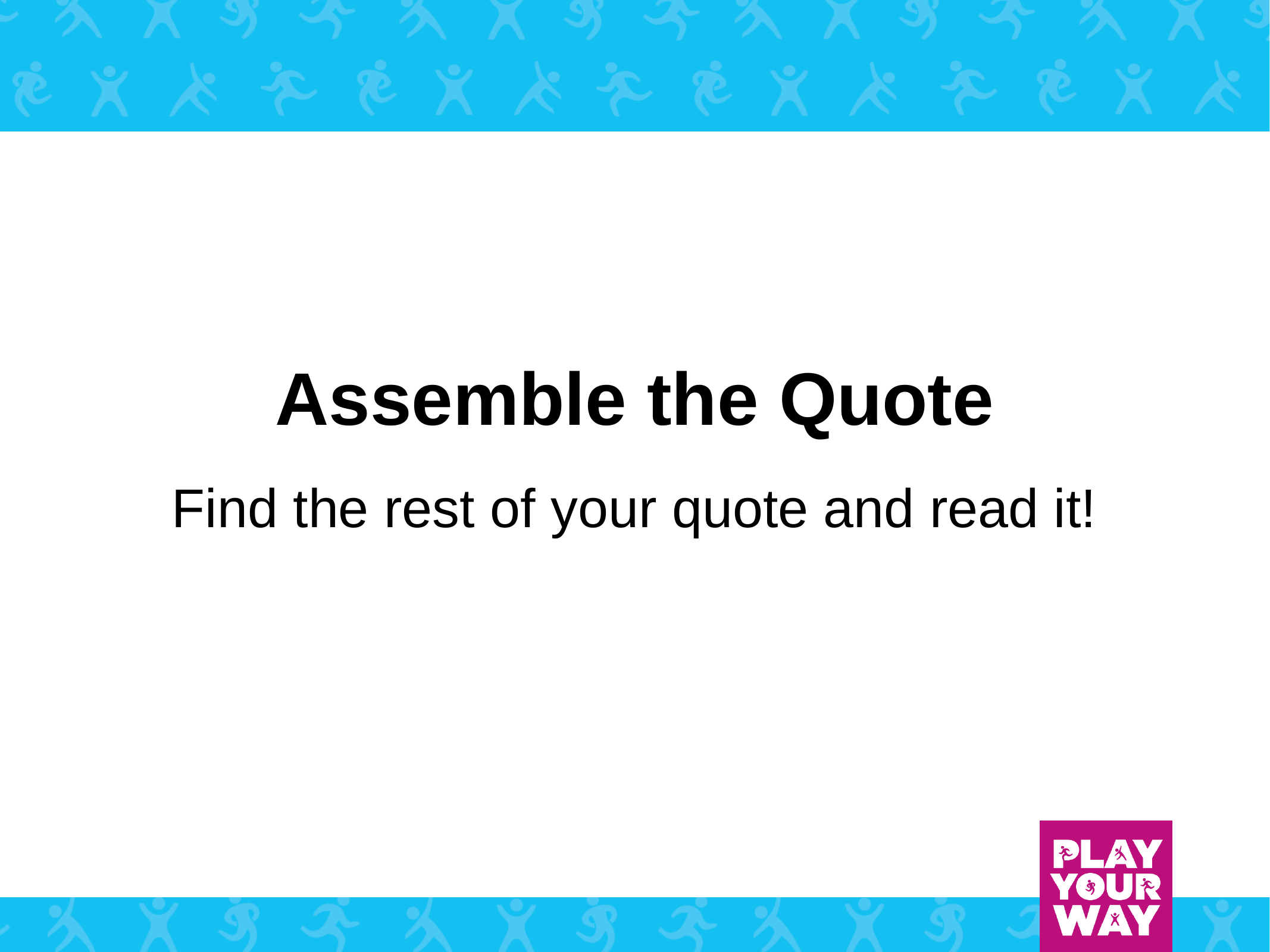

# Assemble the Quote
Find the rest of your quote and read it!